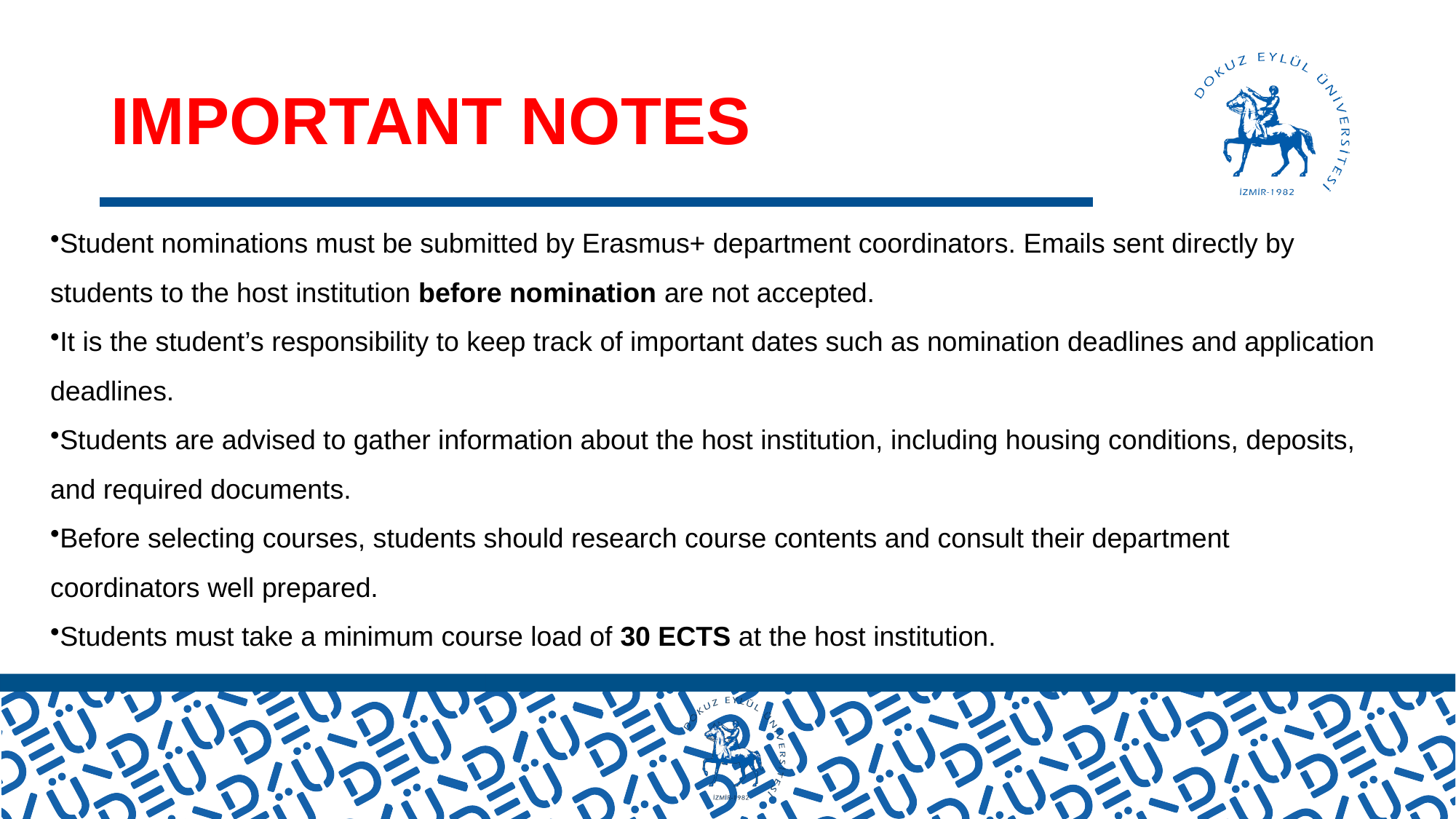

# IMPORTANT NOTES

Student nominations must be submitted by Erasmus+ department coordinators. Emails sent directly by students to the host institution before nomination are not accepted.
It is the student’s responsibility to keep track of important dates such as nomination deadlines and application deadlines.
Students are advised to gather information about the host institution, including housing conditions, deposits, and required documents.
Before selecting courses, students should research course contents and consult their department coordinators well prepared.
Students must take a minimum course load of 30 ECTS at the host institution.